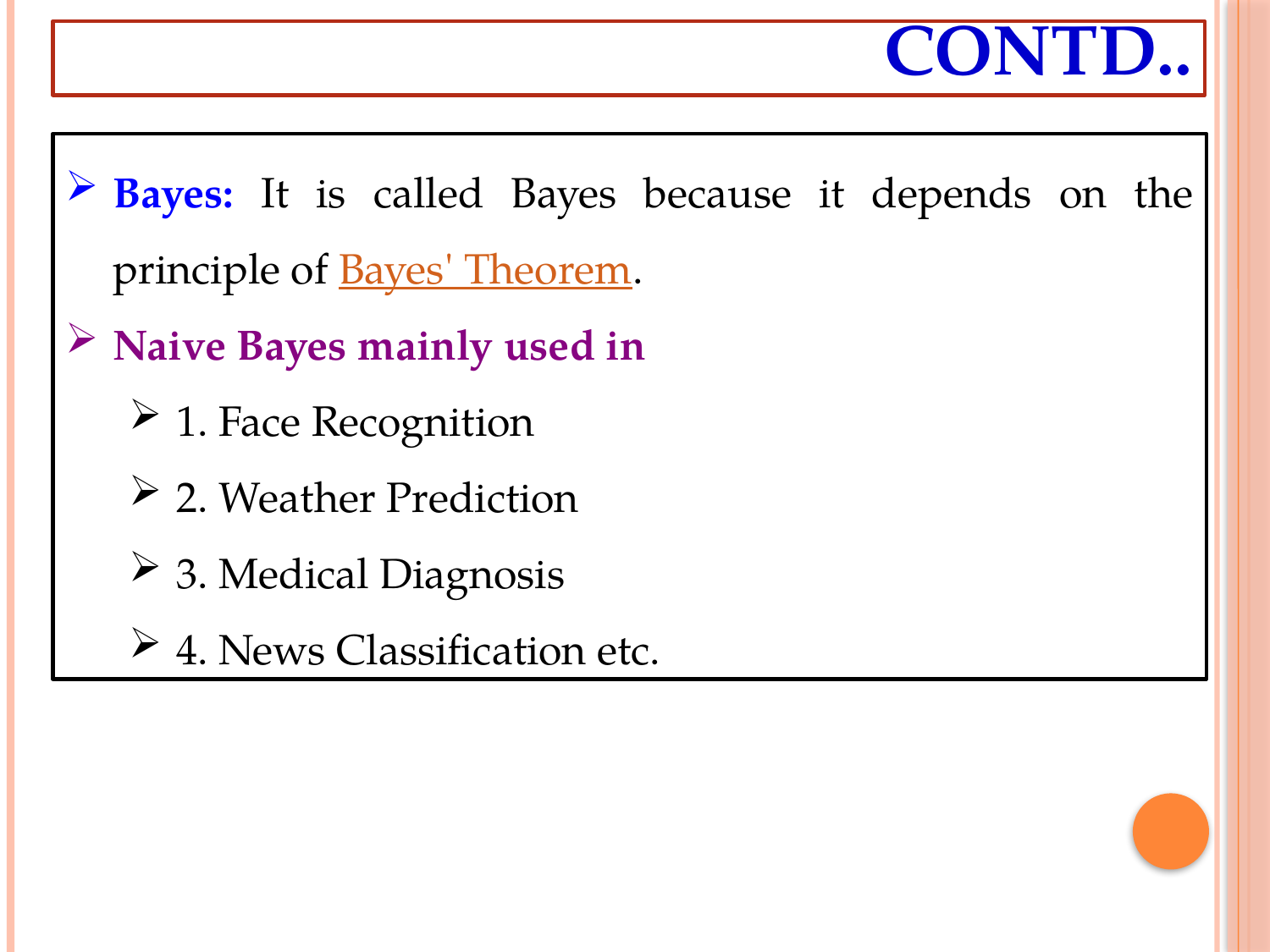

# Contd..
Bayes: It is called Bayes because it depends on the principle of Bayes' Theorem.
Naive Bayes mainly used in
1. Face Recognition
2. Weather Prediction
3. Medical Diagnosis
4. News Classification etc.